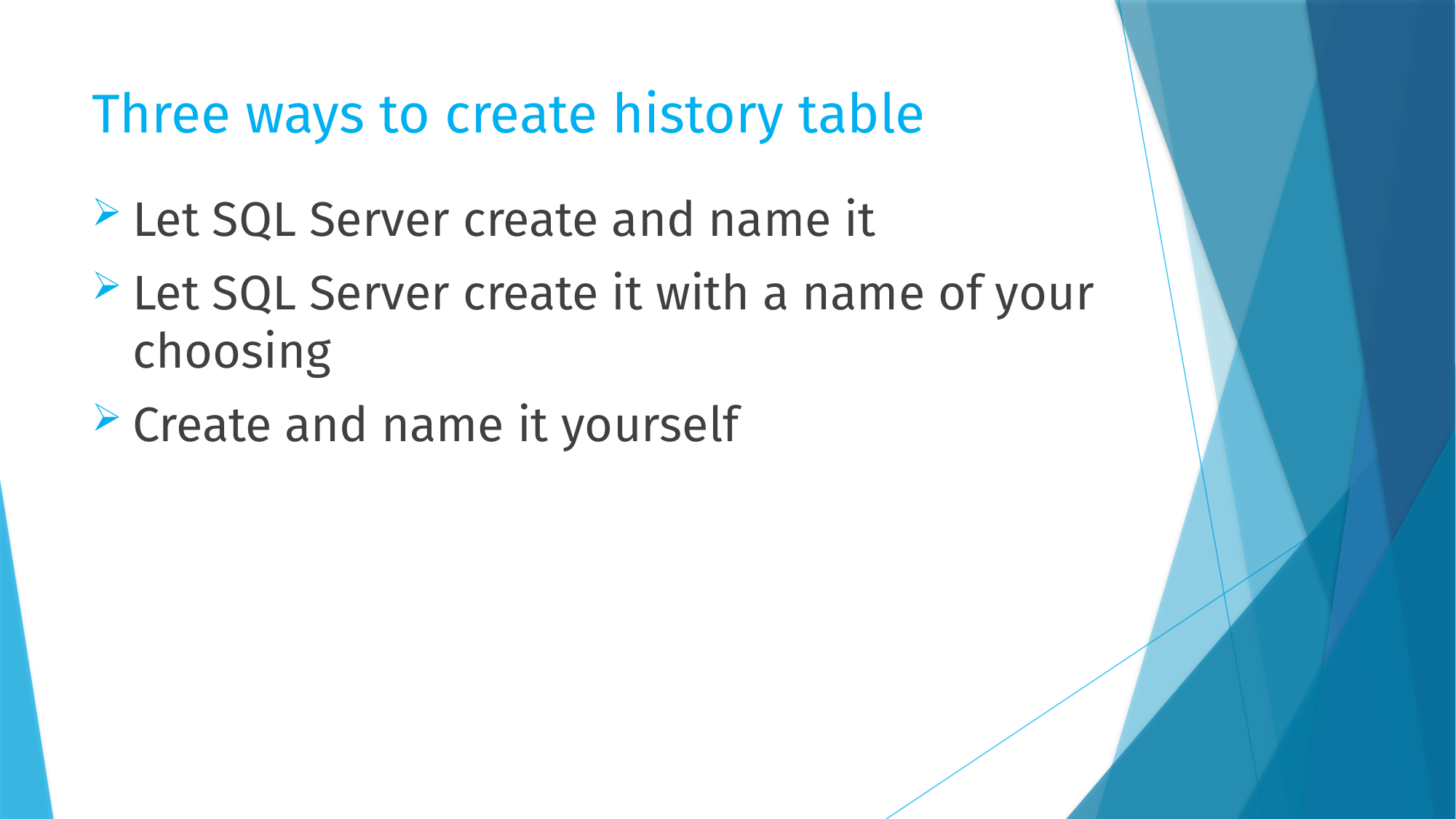

# Three ways to create history table
Let SQL Server create and name it
Let SQL Server create it with a name of your choosing
Create and name it yourself